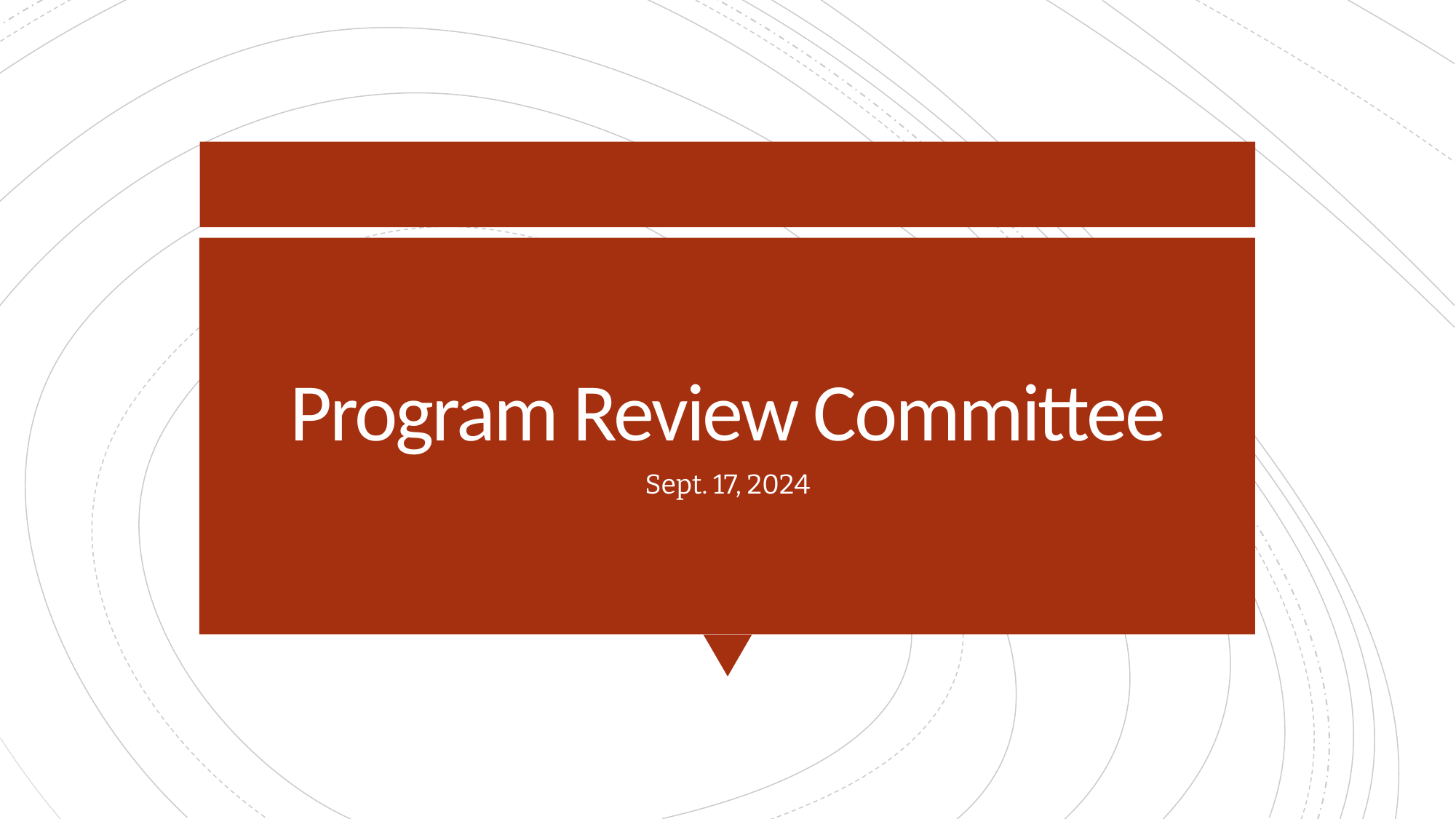

# Program Review Committee
Sept. 17, 2024